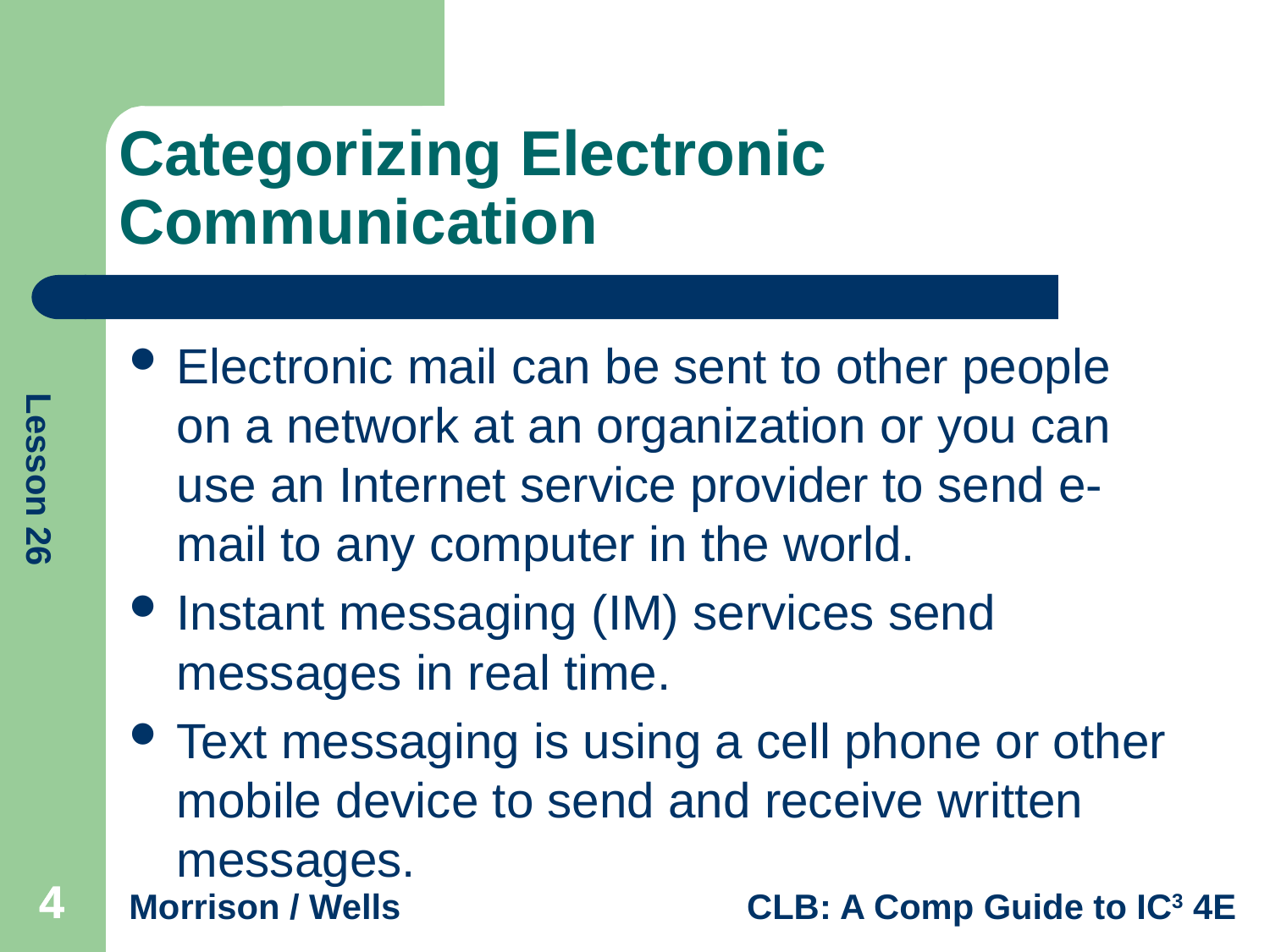

# Categorizing Electronic Communication
Electronic mail can be sent to other people on a network at an organization or you can use an Internet service provider to send e-mail to any computer in the world.
Instant messaging (IM) services send messages in real time.
Text messaging is using a cell phone or other mobile device to send and receive written messages.

4
4
4